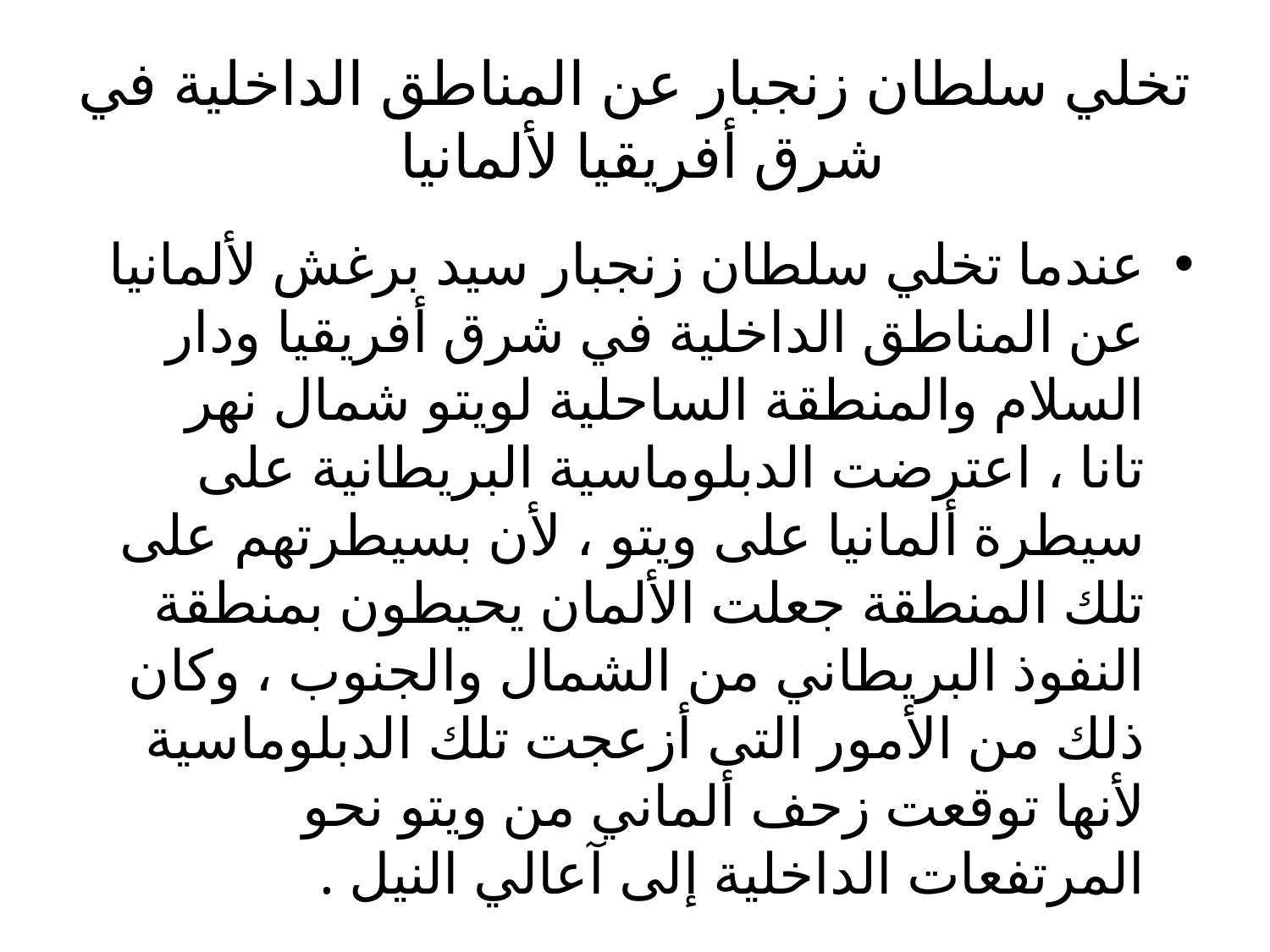

# تخلي سلطان زنجبار عن المناطق الداخلية في شرق أفريقيا لألمانيا
عندما تخلي سلطان زنجبار سيد برغش لألمانيا عن المناطق الداخلية في شرق أفريقيا ودار السلام والمنطقة الساحلية لويتو شمال نهر تانا ، اعترضت الدبلوماسية البريطانية على سيطرة ألمانيا على ويتو ، لأن بسيطرتهم على تلك المنطقة جعلت الألمان يحيطون بمنطقة النفوذ البريطاني من الشمال والجنوب ، وكان ذلك من الأمور التى أزعجت تلك الدبلوماسية لأنها توقعت زحف ألماني من ويتو نحو المرتفعات الداخلية إلى آعالي النيل .